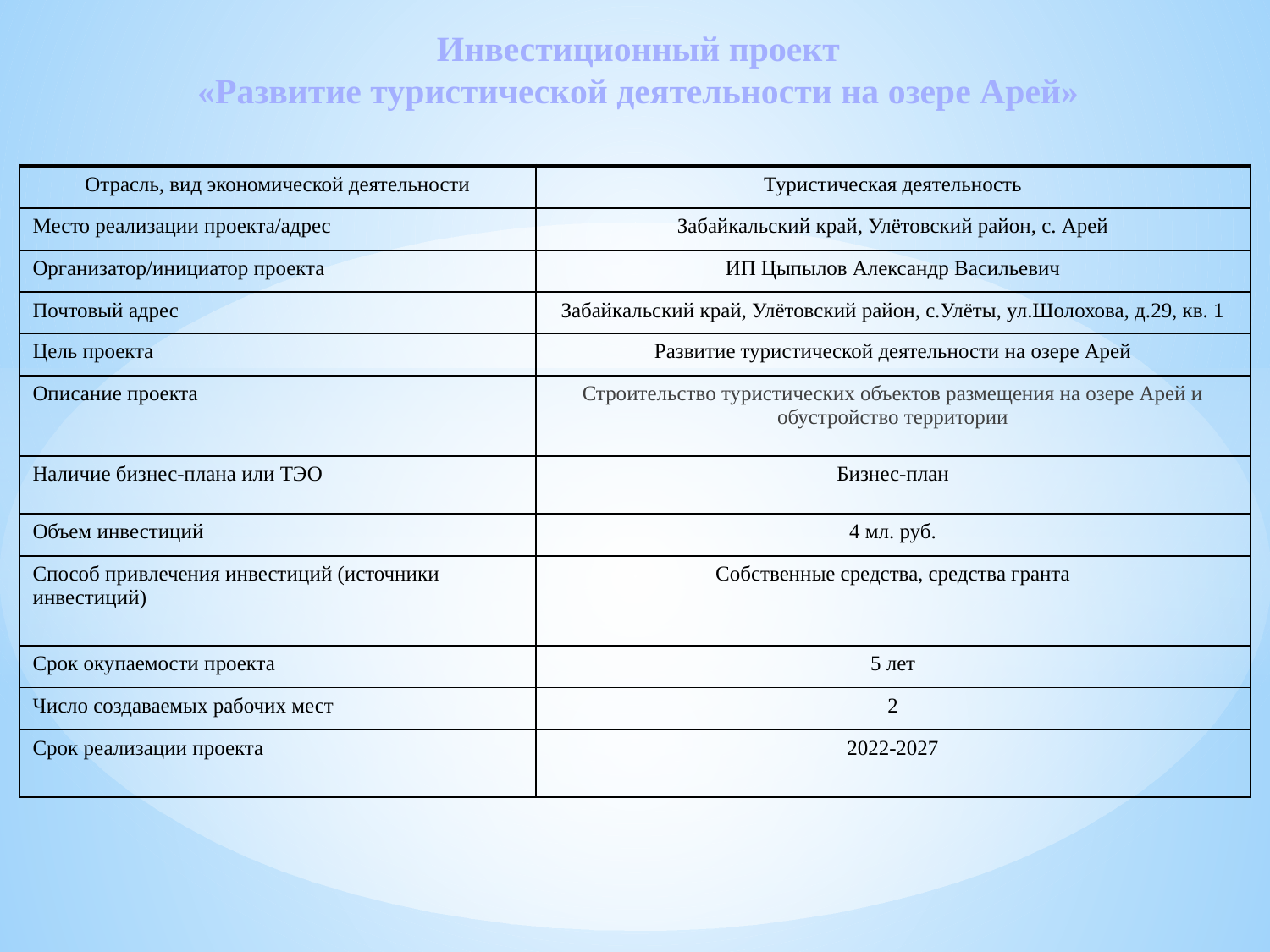

# Инвестиционный проект «Развитие туристической деятельности на озере Арей»
| Отрасль, вид экономической деятельности | Туристическая деятельность |
| --- | --- |
| Место реализации проекта/адрес | Забайкальский край, Улётовский район, с. Арей |
| Организатор/инициатор проекта | ИП Цыпылов Александр Васильевич |
| Почтовый адрес | Забайкальский край, Улётовский район, с.Улёты, ул.Шолохова, д.29, кв. 1 |
| Цель проекта | Развитие туристической деятельности на озере Арей |
| Описание проекта | Строительство туристических объектов размещения на озере Арей и обустройство территории |
| Наличие бизнес-плана или ТЭО | Бизнес-план |
| Объем инвестиций | 4 мл. руб. |
| Способ привлечения инвестиций (источники инвестиций) | Собственные средства, средства гранта |
| Срок окупаемости проекта | 5 лет |
| Число создаваемых рабочих мест | 2 |
| Срок реализации проекта | 2022-2027 |